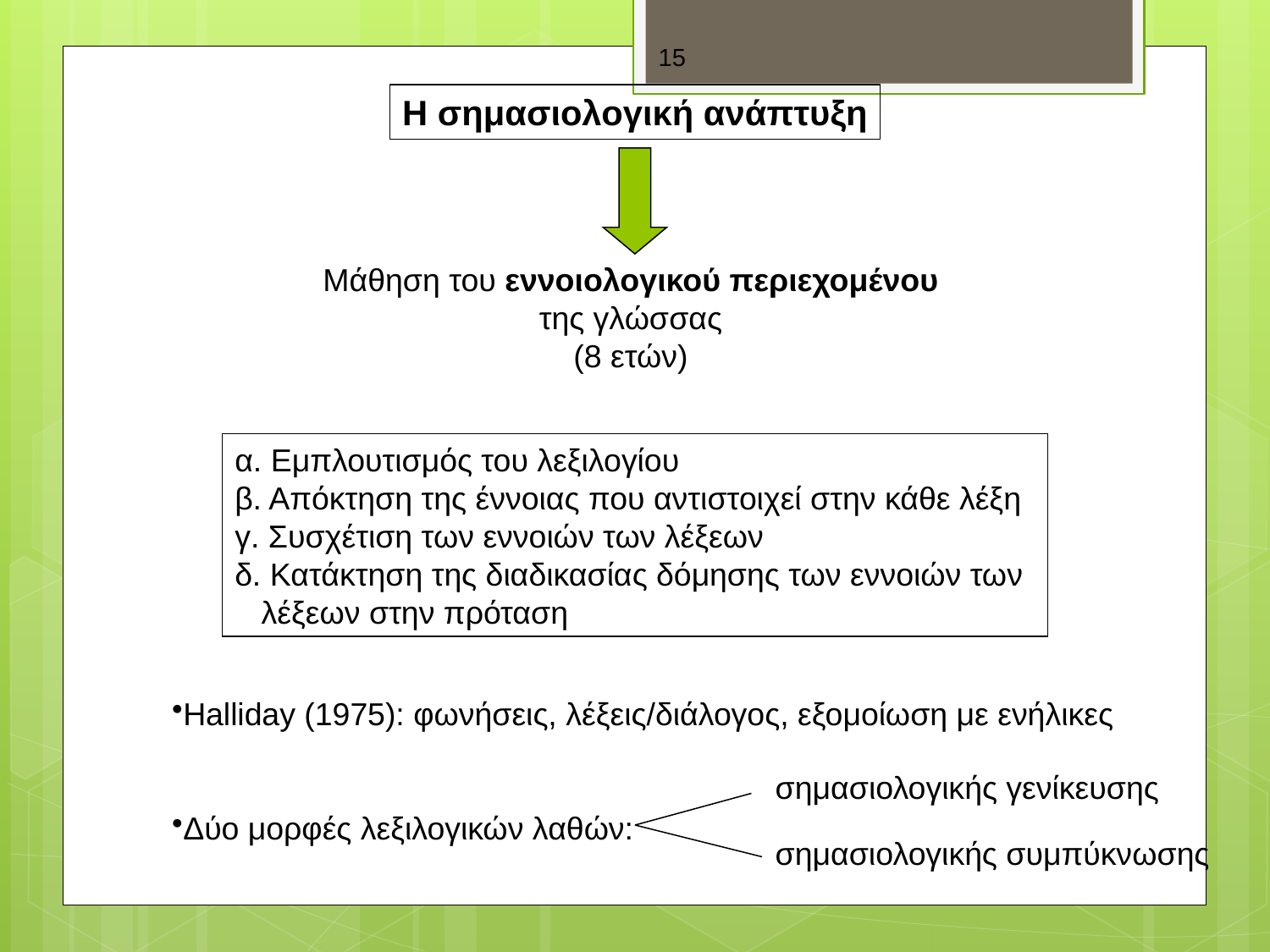

15
Η σημασιολογική ανάπτυξη

Μάθηση του εννοιολογικού περιεχομένου
της γλώσσας
(8 ετών)
α. Εμπλουτισμός του λεξιλογίου
β. Απόκτηση της έννοιας που αντιστοιχεί στην κάθε λέξη
γ. Συσχέτιση των εννοιών των λέξεων
δ. Κατάκτηση της διαδικασίας δόμησης των εννοιών των
   λέξεων στην πρόταση
Halliday (1975): φωνήσεις, λέξεις/διάλογος, εξομοίωση με ενήλικες

Δύο μορφές λεξιλογικών λαθών:
σημασιολογικής γενίκευσης

σημασιολογικής συμπύκνωσης